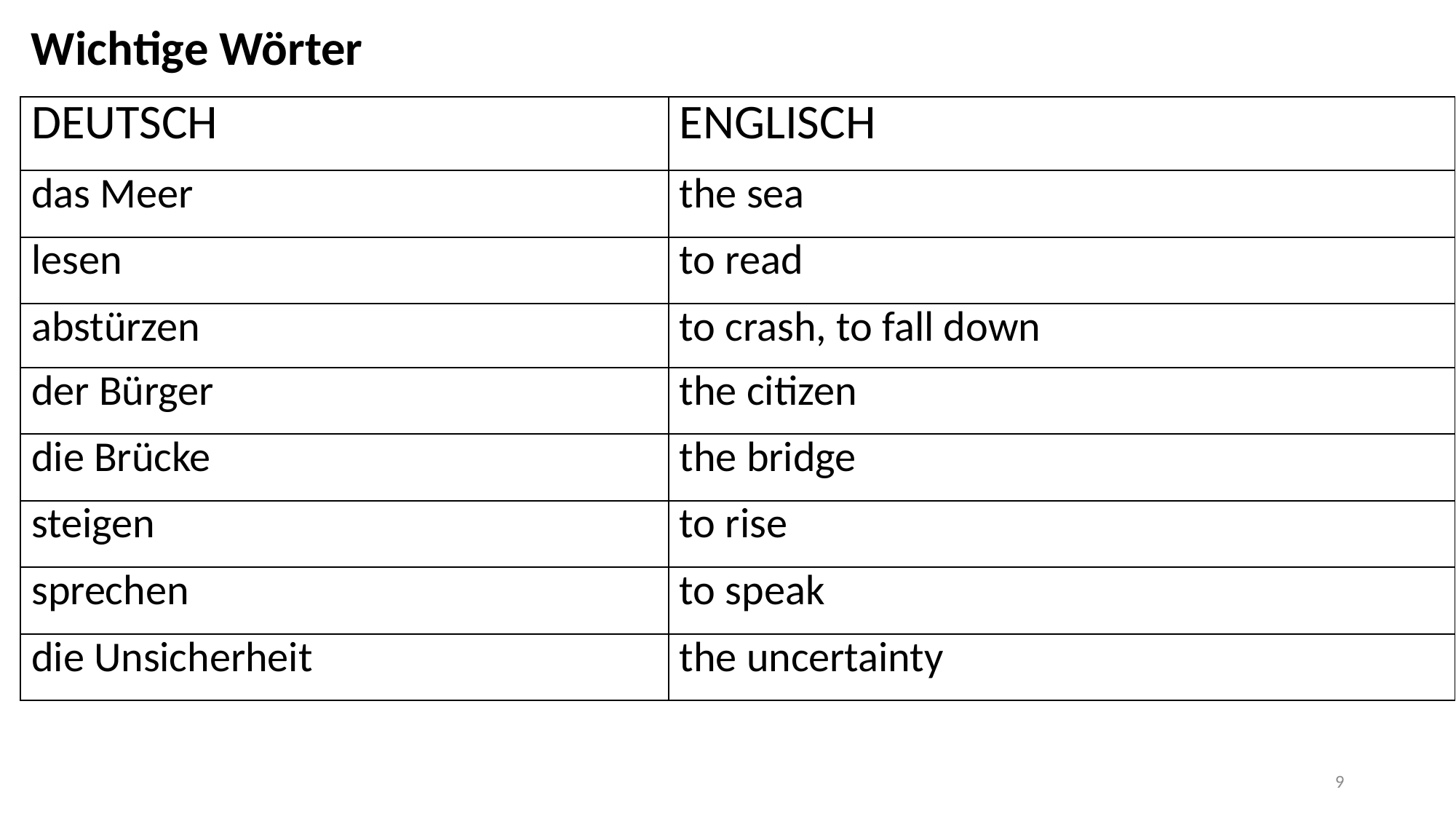

Wichtige Wörter
| DEUTSCH | ENGLISCH |
| --- | --- |
| das Meer | the sea |
| lesen | to read |
| abstürzen | to crash, to fall down |
| der Bürger | the citizen |
| die Brücke | the bridge |
| steigen | to rise |
| sprechen | to speak |
| die Unsicherheit | the uncertainty |
9